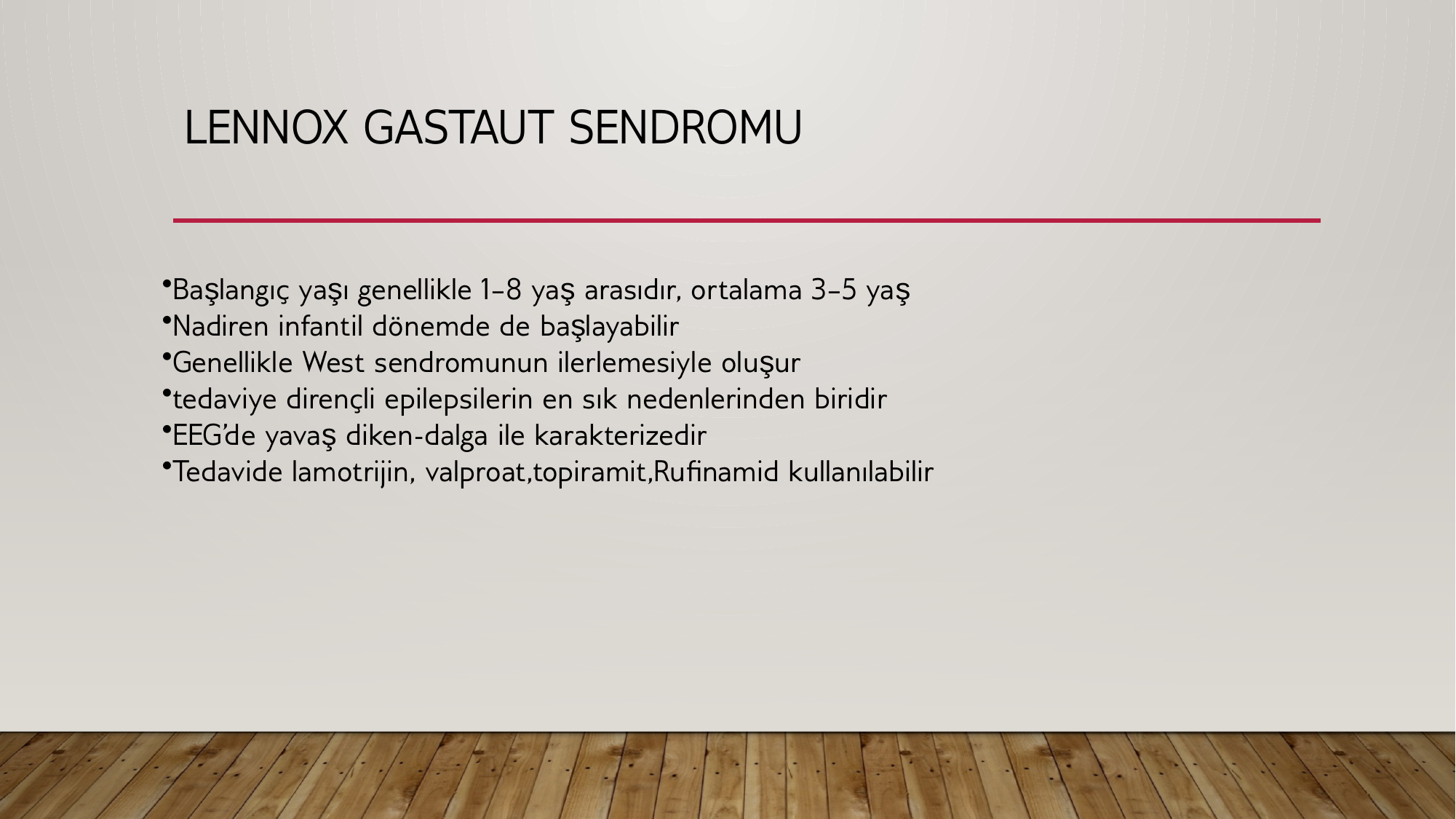

# LENNOX GASTAUT SENDROMU
Başlangıç yaşı genellikle 1–8 yaş arasıdır, ortalama 3–5 yaş
Nadiren infantil dönemde de başlayabilir
Genellikle West sendromunun ilerlemesiyle oluşur
tedaviye dirençli epilepsilerin en sık nedenlerinden biridir
EEG’de yavaş diken-dalga ile karakterizedir
Tedavide lamotrijin, valproat,topiramit,Rufinamid kullanılabilir